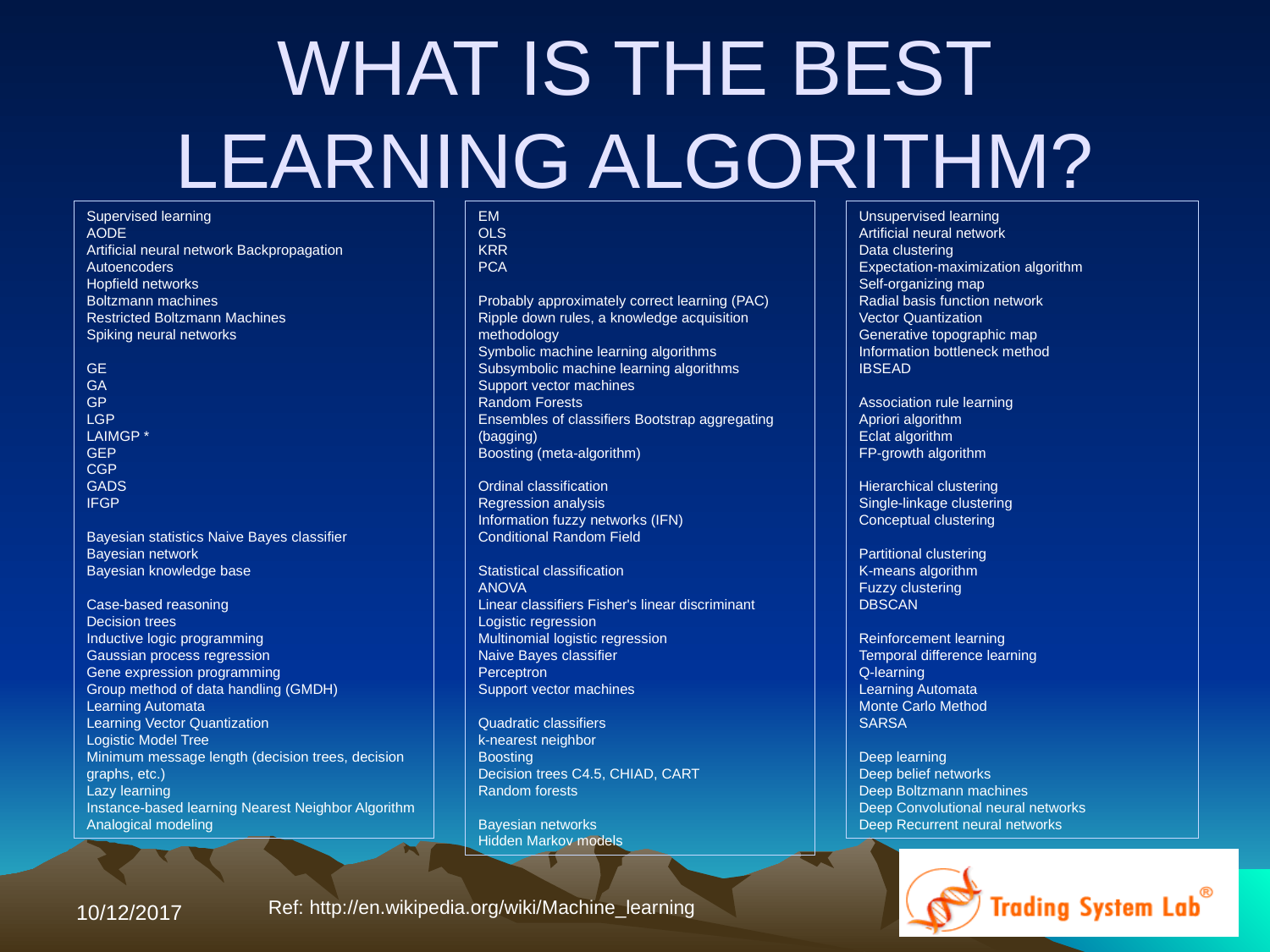

# WHAT IS THE BEST LEARNING ALGORITHM?
Supervised learning
AODE
Artificial neural network Backpropagation
Autoencoders
Hopfield networks
Boltzmann machines
Restricted Boltzmann Machines
Spiking neural networks

GE
GA
GP
LGP
LAIMGP *
GEP
CGP
GADS
IFGP

Bayesian statistics Naive Bayes classifier
Bayesian network
Bayesian knowledge base

Case-based reasoning
Decision trees
Inductive logic programming
Gaussian process regression
Gene expression programming
Group method of data handling (GMDH)
Learning Automata
Learning Vector Quantization
Logistic Model Tree
Minimum message length (decision trees, decision graphs, etc.)
Lazy learning
Instance-based learning Nearest Neighbor Algorithm
Analogical modeling
EM
OLS
KRR
PCA

Probably approximately correct learning (PAC)
Ripple down rules, a knowledge acquisition methodology
Symbolic machine learning algorithms
Subsymbolic machine learning algorithms
Support vector machines
Random Forests
Ensembles of classifiers Bootstrap aggregating (bagging)
Boosting (meta-algorithm)

Ordinal classification
Regression analysis
Information fuzzy networks (IFN)
Conditional Random Field

Statistical classification
ANOVA
Linear classifiers Fisher's linear discriminant
Logistic regression
Multinomial logistic regression
Naive Bayes classifier
Perceptron
Support vector machines

Quadratic classifiers
k-nearest neighbor
Boosting
Decision trees C4.5, CHIAD, CART
Random forests

Bayesian networks
Hidden Markov models
Unsupervised learning
Artificial neural network
Data clustering
Expectation-maximization algorithm
Self-organizing map
Radial basis function network
Vector Quantization
Generative topographic map
Information bottleneck method
IBSEAD

Association rule learning
Apriori algorithm
Eclat algorithm
FP-growth algorithm

Hierarchical clustering
Single-linkage clustering
Conceptual clustering

Partitional clustering
K-means algorithm
Fuzzy clustering
DBSCAN

Reinforcement learning
Temporal difference learning
Q-learning
Learning Automata
Monte Carlo Method
SARSA

Deep learning
Deep belief networks
Deep Boltzmann machines
Deep Convolutional neural networks
Deep Recurrent neural networks
10/12/2017
Ref: http://en.wikipedia.org/wiki/Machine_learning